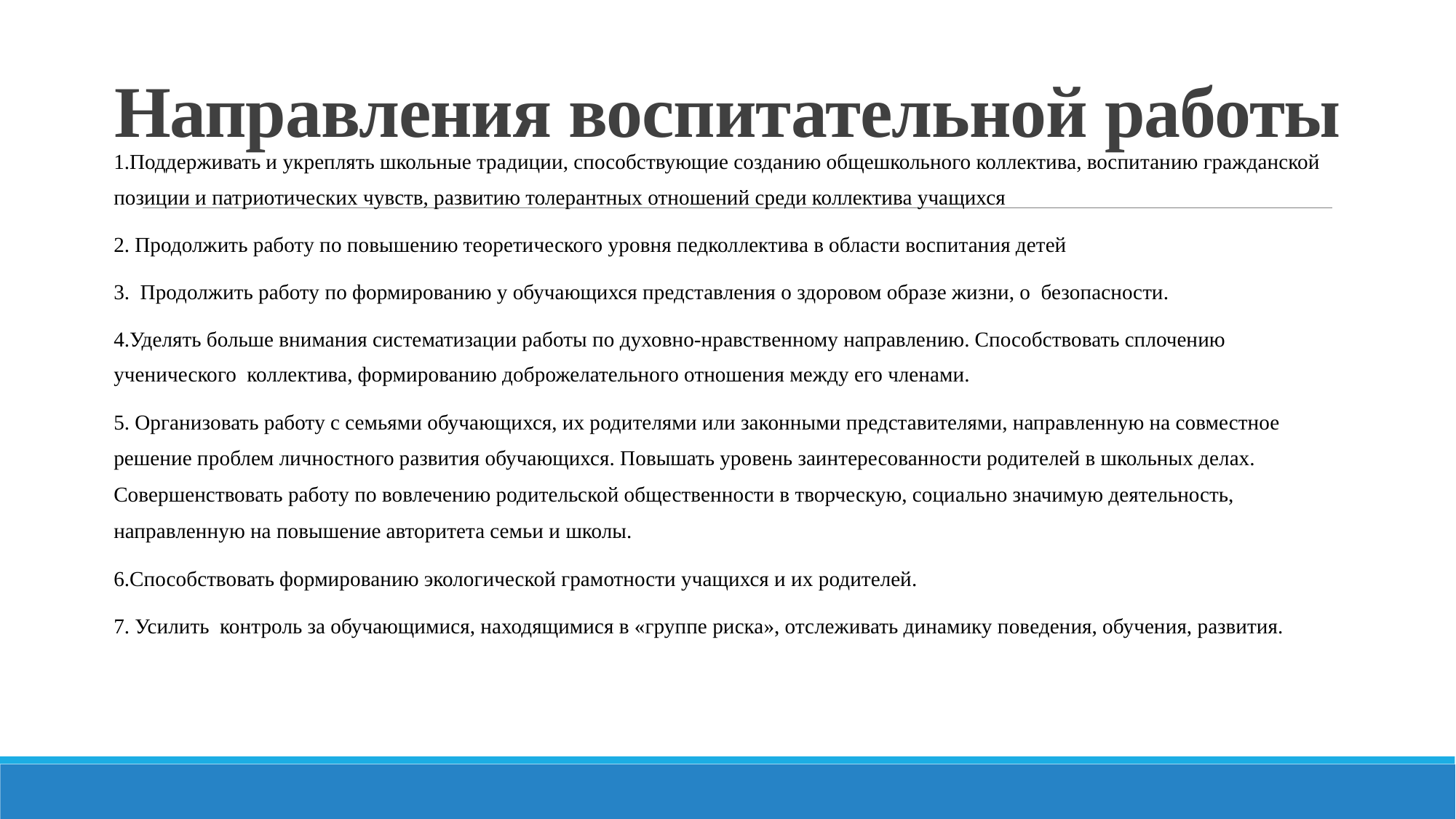

# Направления воспитательной работы
| 1.Поддерживать и укреплять школьные традиции, способствующие созданию общешкольного коллектива, воспитанию гражданской позиции и патриотических чувств, развитию толерантных отношений среди коллектива учащихся 2. Продолжить работу по повышению теоретического уровня педколлектива в области воспитания детей 3. Продолжить работу по формированию у обучающихся представления о здоровом образе жизни, о безопасности. 4.Уделять больше внимания систематизации работы по духовно-нравственному направлению. Способствовать сплочению ученического коллектива, формированию доброжелательного отношения между его членами. 5. Организовать работу с семьями обучающихся, их родителями или законными представителями, направленную на совместное решение проблем личностного развития обучающихся. Повышать уровень заинтересованности родителей в школьных делах. Совершенствовать работу по вовлечению родительской общественности в творческую, социально значимую деятельность, направленную на повышение авторитета семьи и школы. 6.Способствовать формированию экологической грамотности учащихся и их родителей. 7. Усилить контроль за обучающимися, находящимися в «группе риска», отслеживать динамику поведения, обучения, развития. |
| --- |